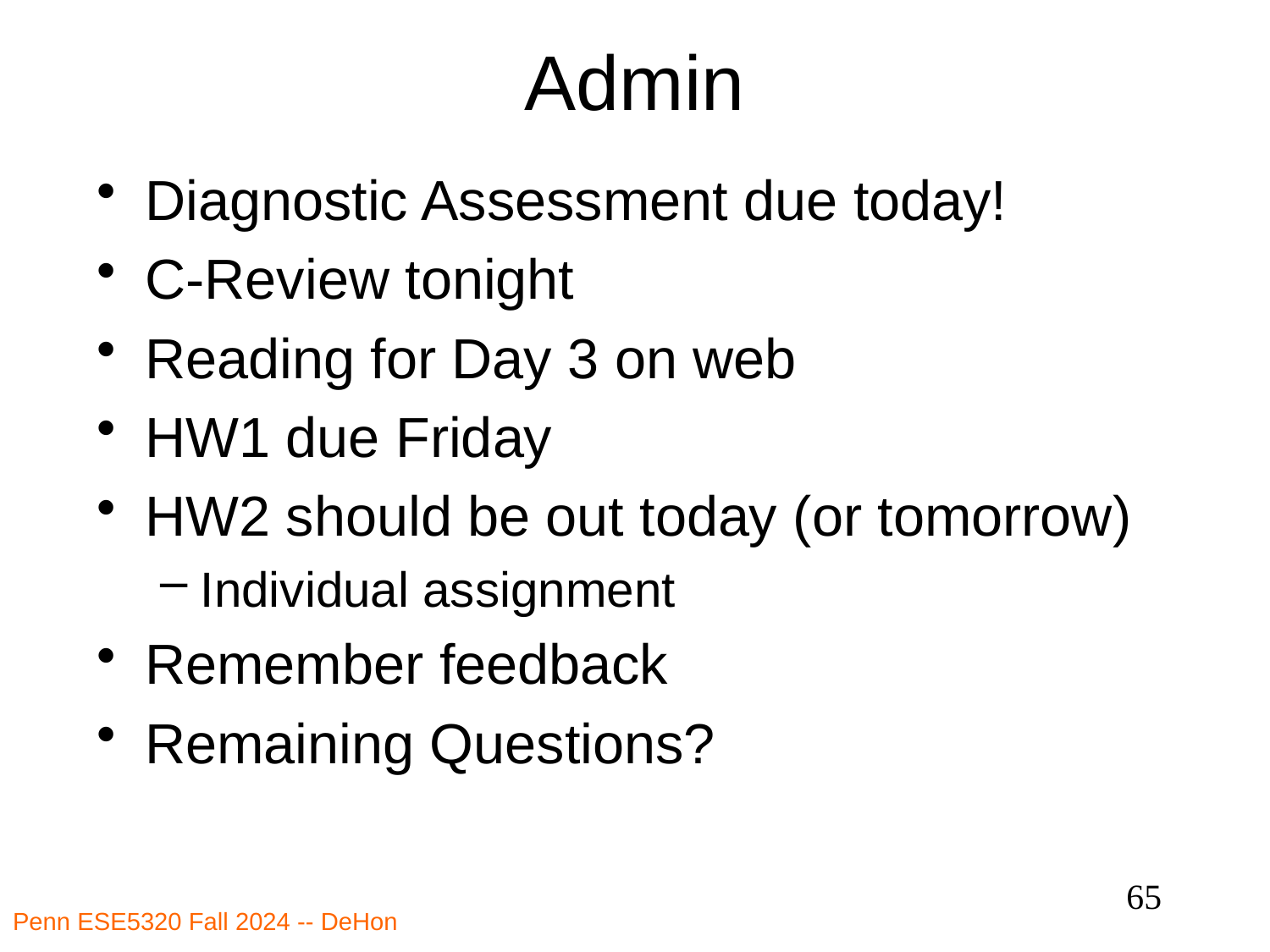

# Admin
Diagnostic Assessment due today!
C-Review tonight
Reading for Day 3 on web
HW1 due Friday
HW2 should be out today (or tomorrow)
Individual assignment
Remember feedback
Remaining Questions?
65
Penn ESE5320 Fall 2024 -- DeHon